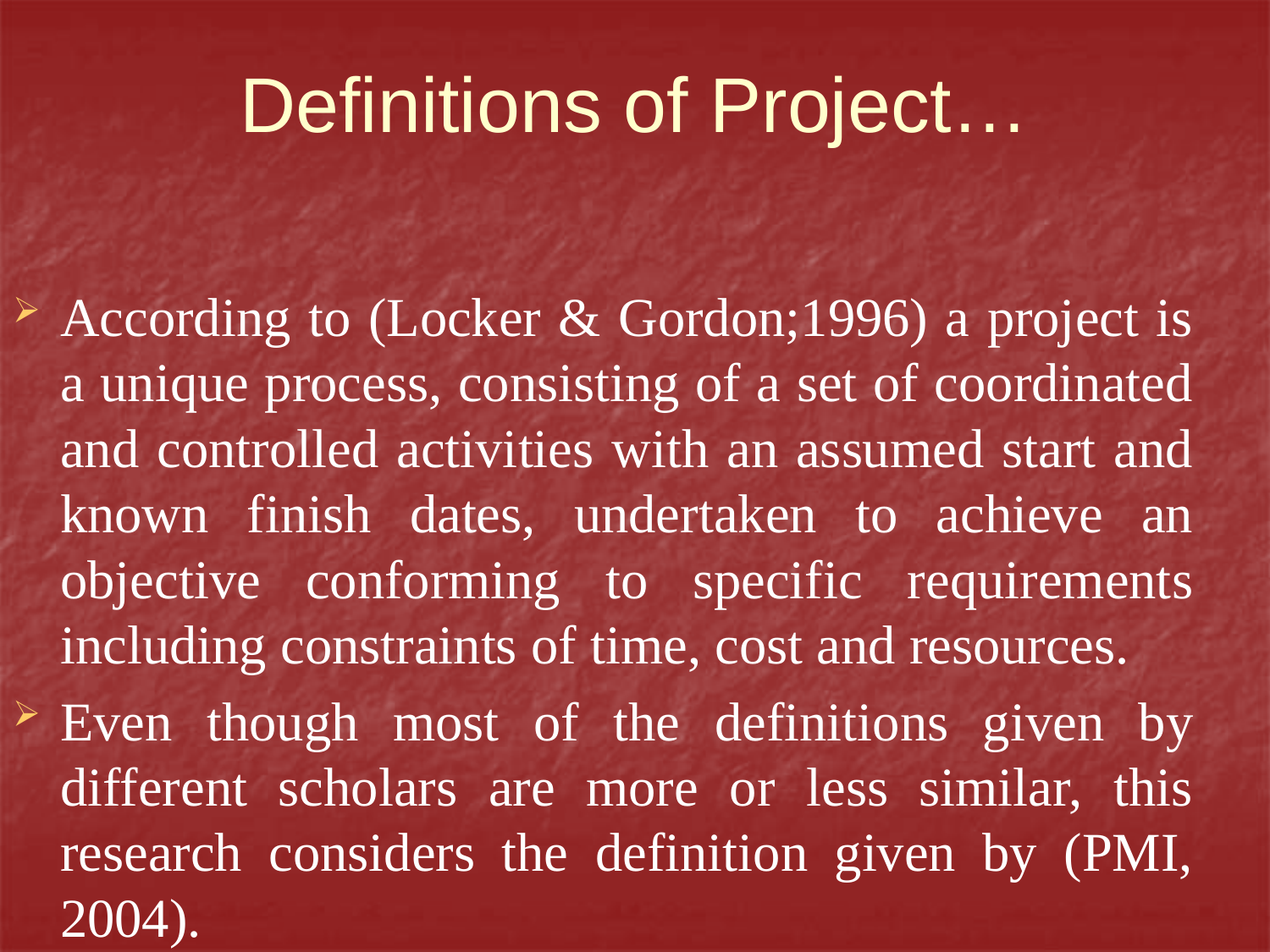

# Definitions of Project…
According to (Locker & Gordon;1996) a project is a unique process, consisting of a set of coordinated and controlled activities with an assumed start and known finish dates, undertaken to achieve an objective conforming to specific requirements including constraints of time, cost and resources.
Even though most of the definitions given by different scholars are more or less similar, this research considers the definition given by (PMI, 2004).